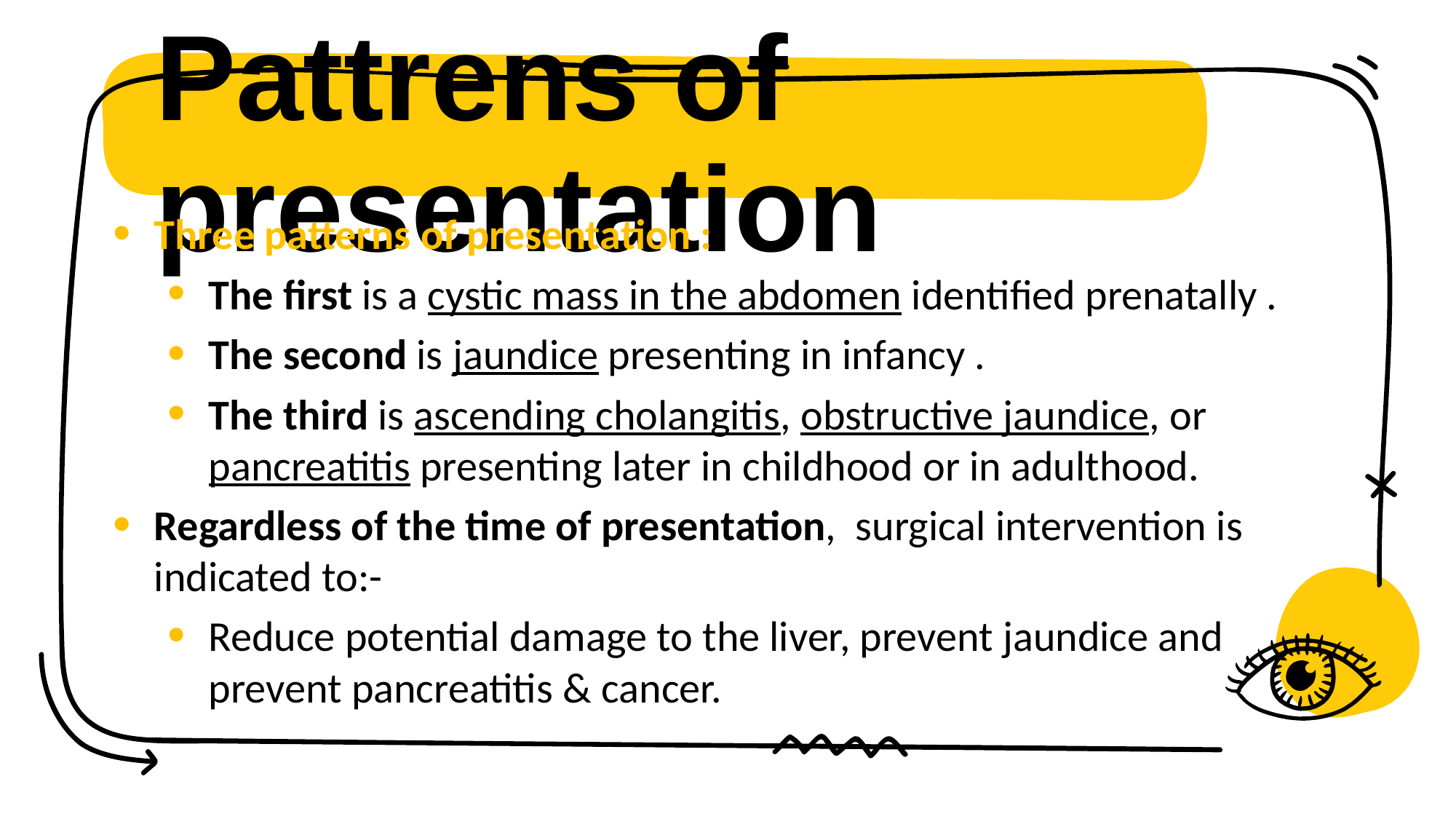

# Pattrens of presentation
Three patterns of presentation :
The first is a cystic mass in the abdomen identified prenatally .
The second is jaundice presenting in infancy .
The third is ascending cholangitis, obstructive jaundice, or pancreatitis presenting later in childhood or in adulthood.
Regardless of the time of presentation,  surgical intervention is indicated to:-
Reduce potential damage to the liver, prevent jaundice and prevent pancreatitis & cancer.